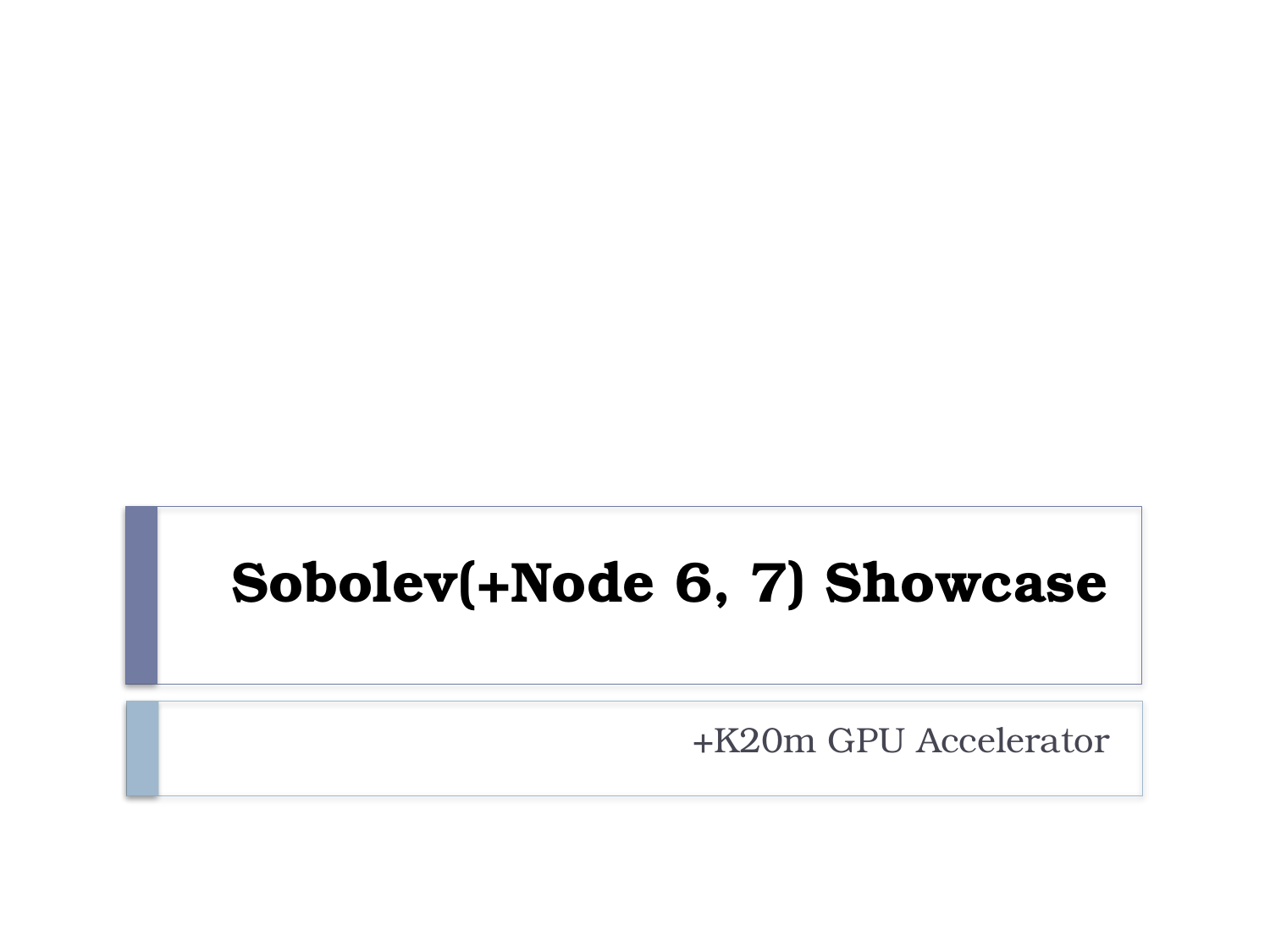

# Sobolev(+Node 6, 7) Showcase
+K20m GPU Accelerator